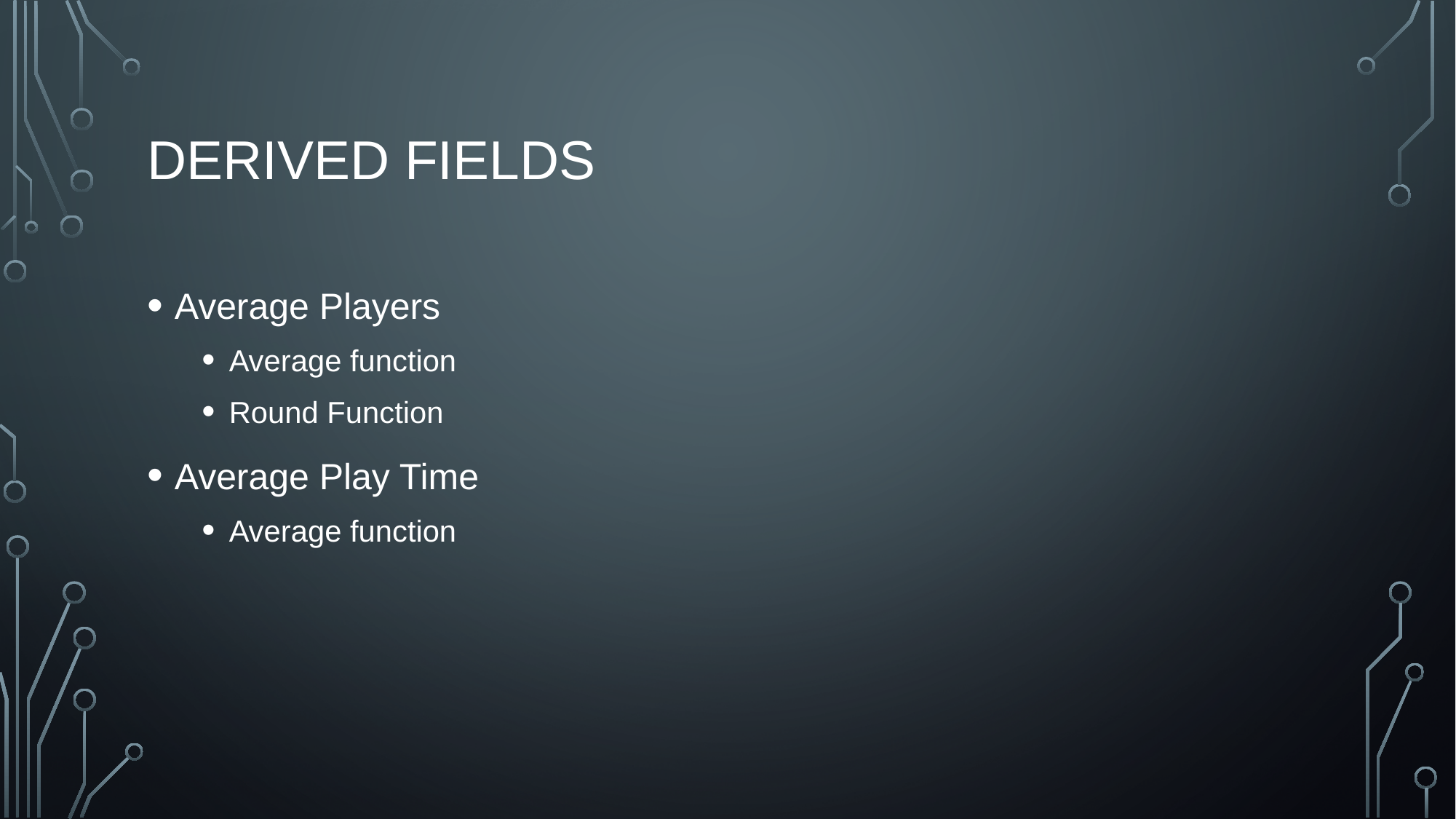

# Derived Fields
Average Players
Average function
Round Function
Average Play Time
Average function